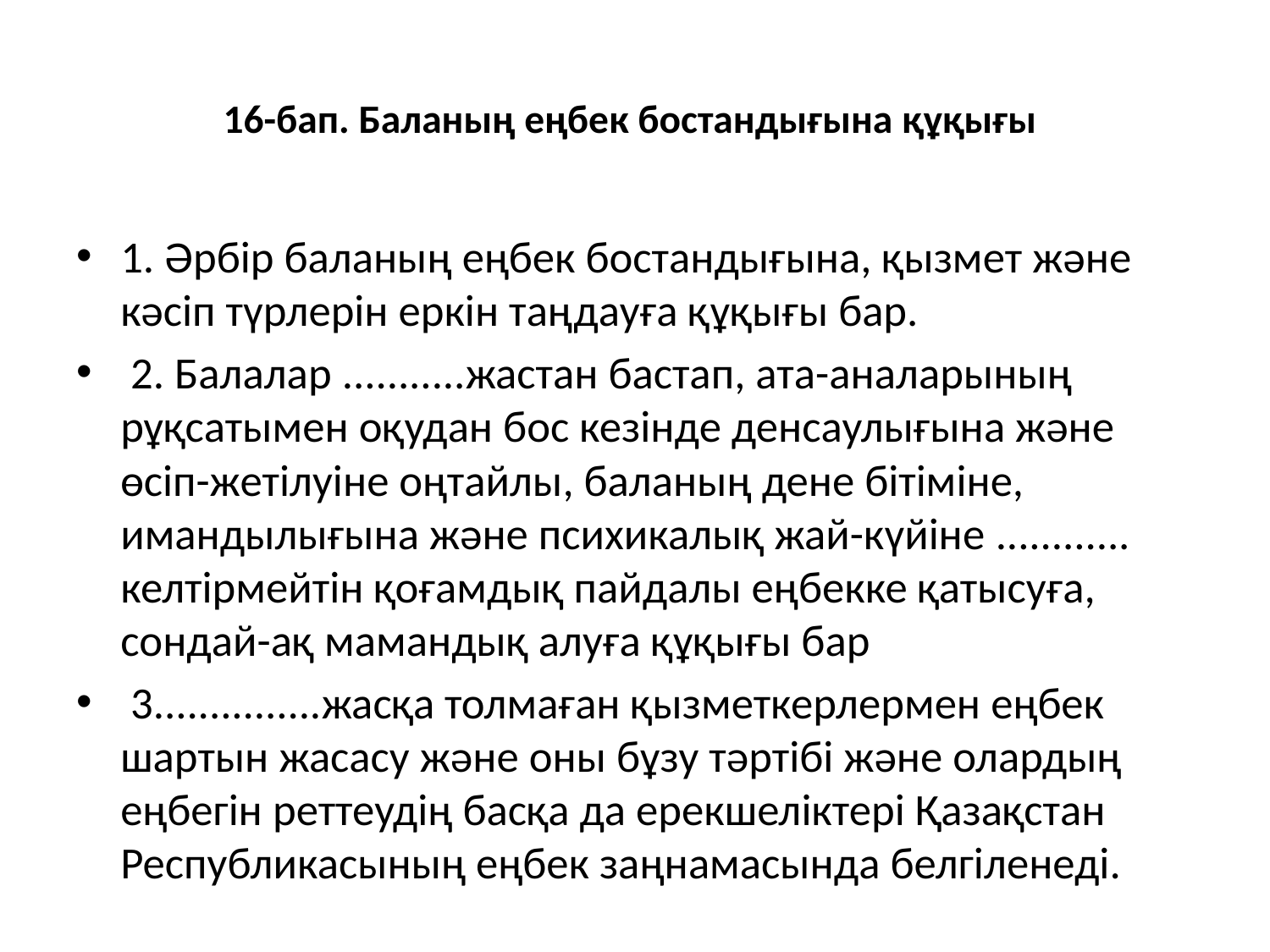

# 16-бап. Баланың еңбек бостандығына құқығы
1. Әрбiр баланың еңбек бостандығына, қызмет және кәсiп түрлерiн еркiн таңдауға құқығы бар.
 2. Балалар ...........жастан бастап, ата-аналарының рұқсатымен оқудан бос кезiнде денсаулығына және өсіп-жетiлуiне оңтайлы, баланың дене бiтiмiне, имандылығына және психикалық жай-күйiне ............ келтiрмейтiн қоғамдық пайдалы еңбекке қатысуға, сондай-ақ мамандық алуға құқығы бар
 3...............жасқа толмаған қызметкерлермен еңбек шартын жасасу және оны бұзу тәртiбi және олардың еңбегін реттеудің басқа да ерекшелiктерi Қазақстан Республикасының еңбек заңнамасында белгіленедi.